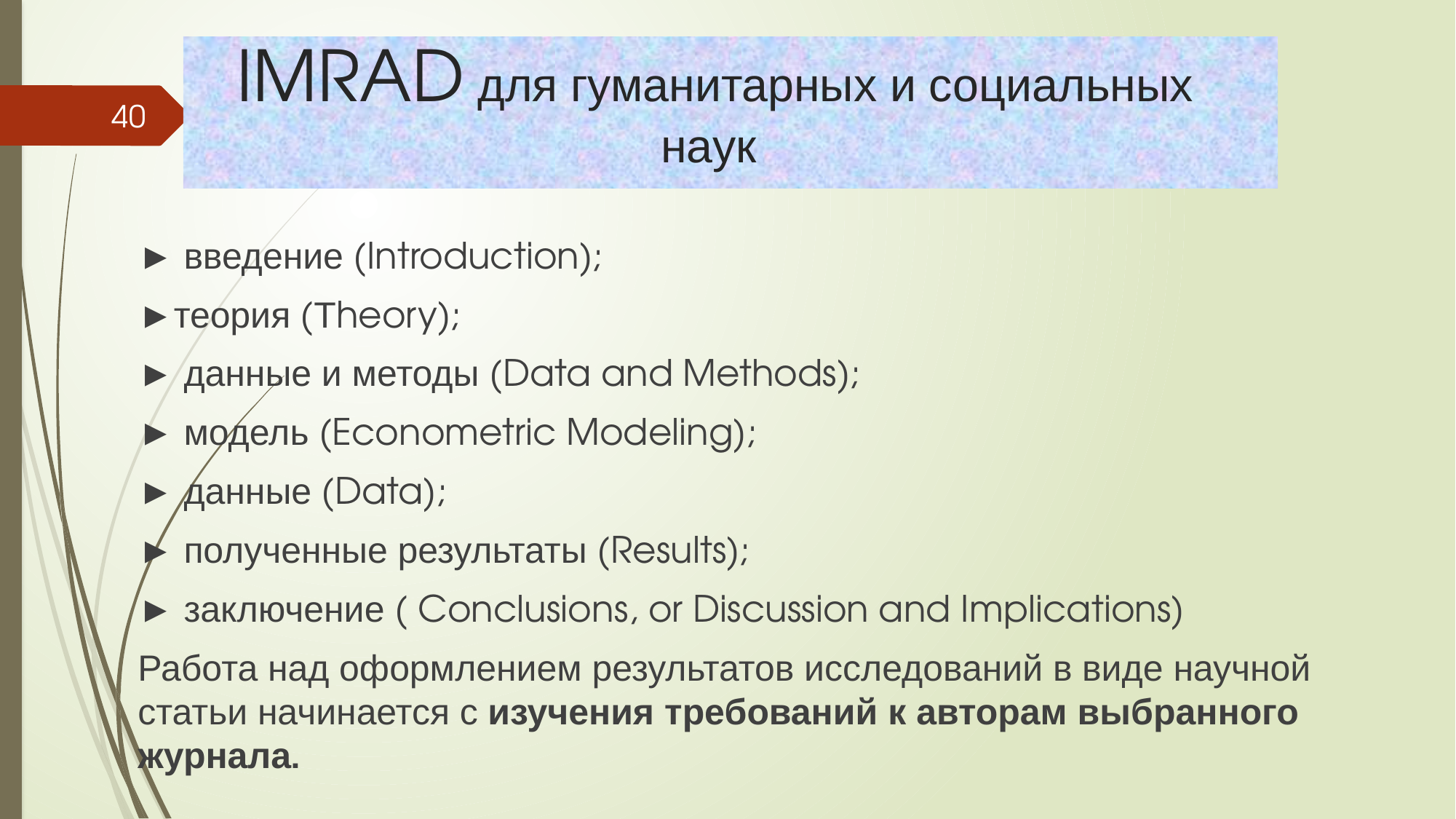

# IMRAD для гуманитарных и социальных наук

40
► введение (Introduction);
►теория (Тheory);
► данные и методы (Data and Methods);
► модель (Econometric Modeling);
► данные (Data);
► полученные результаты (Results);
► заключение ( Conclusions, or Discussion and Implications)
Работа над оформлением результатов исследований в виде научной статьи начинается с изучения требований к авторам выбранного журнала.